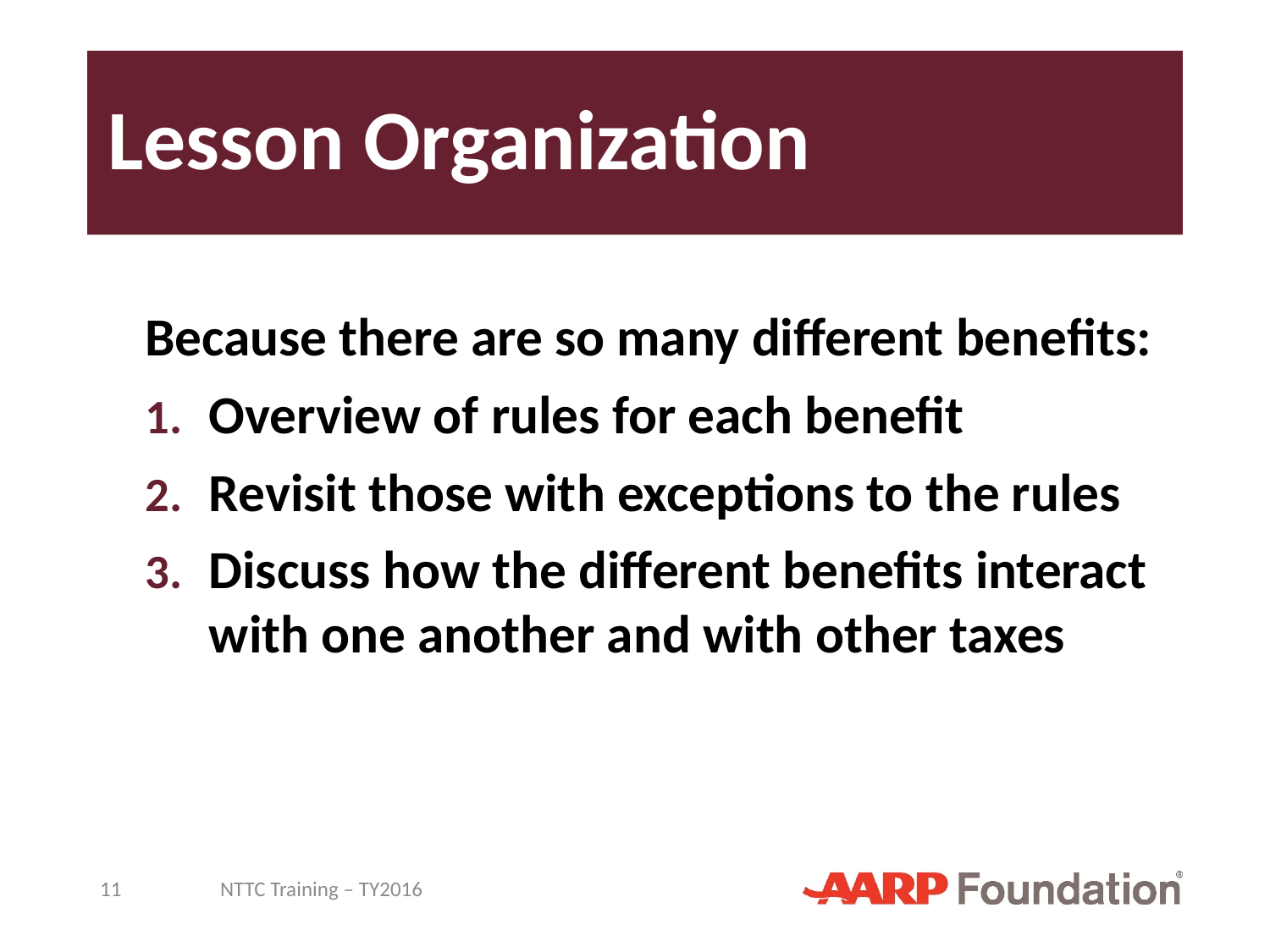

# Lesson Organization
Because there are so many different benefits:
Overview of rules for each benefit
Revisit those with exceptions to the rules
Discuss how the different benefits interact with one another and with other taxes
11
NTTC Training – TY2016